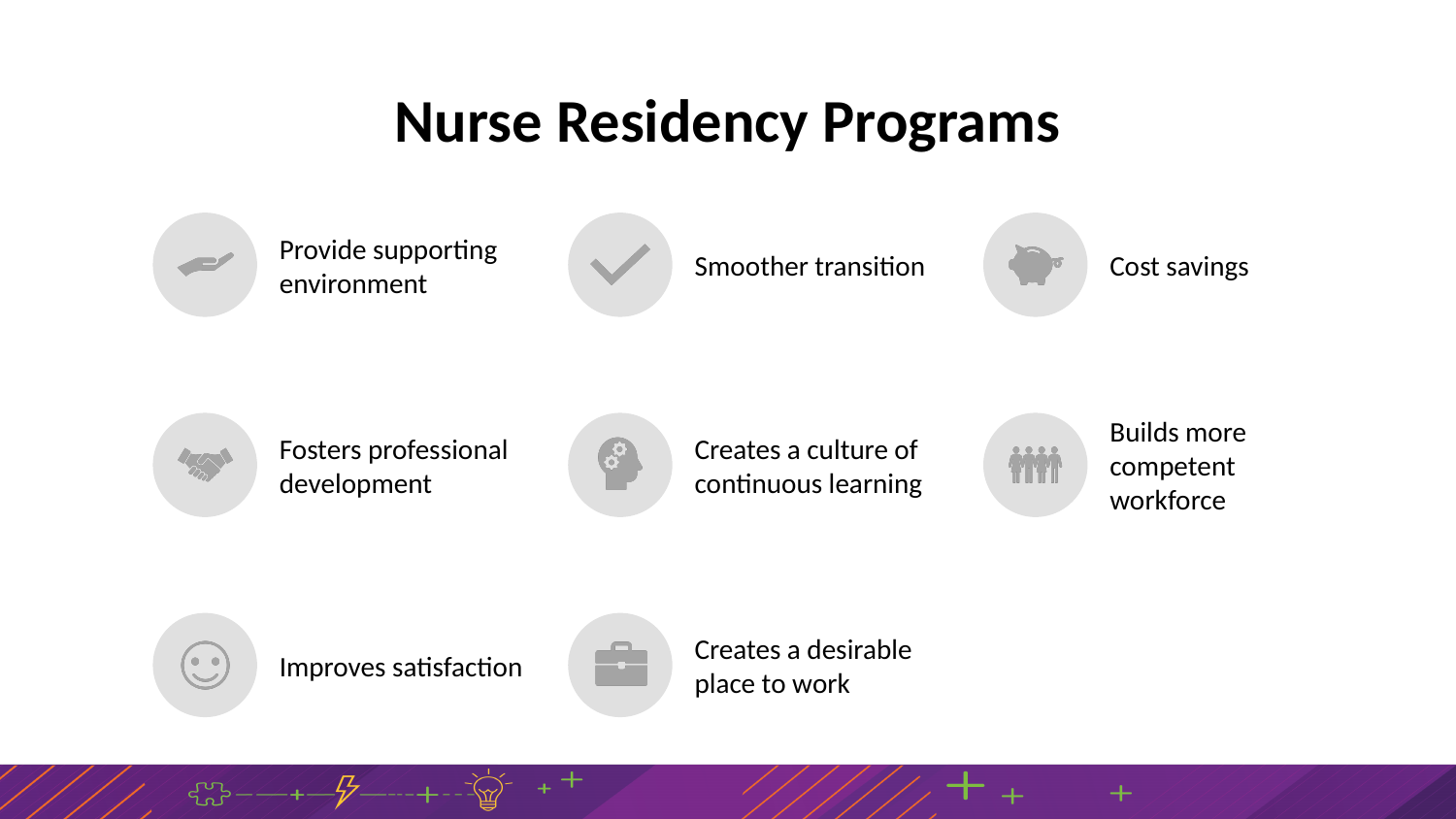

# Nurse Residency Programs
Provide supporting environment
Smoother transition
Cost savings
Fosters professional development
Creates a culture of continuous learning
Builds more competent workforce
Improves satisfaction
Creates a desirable place to work